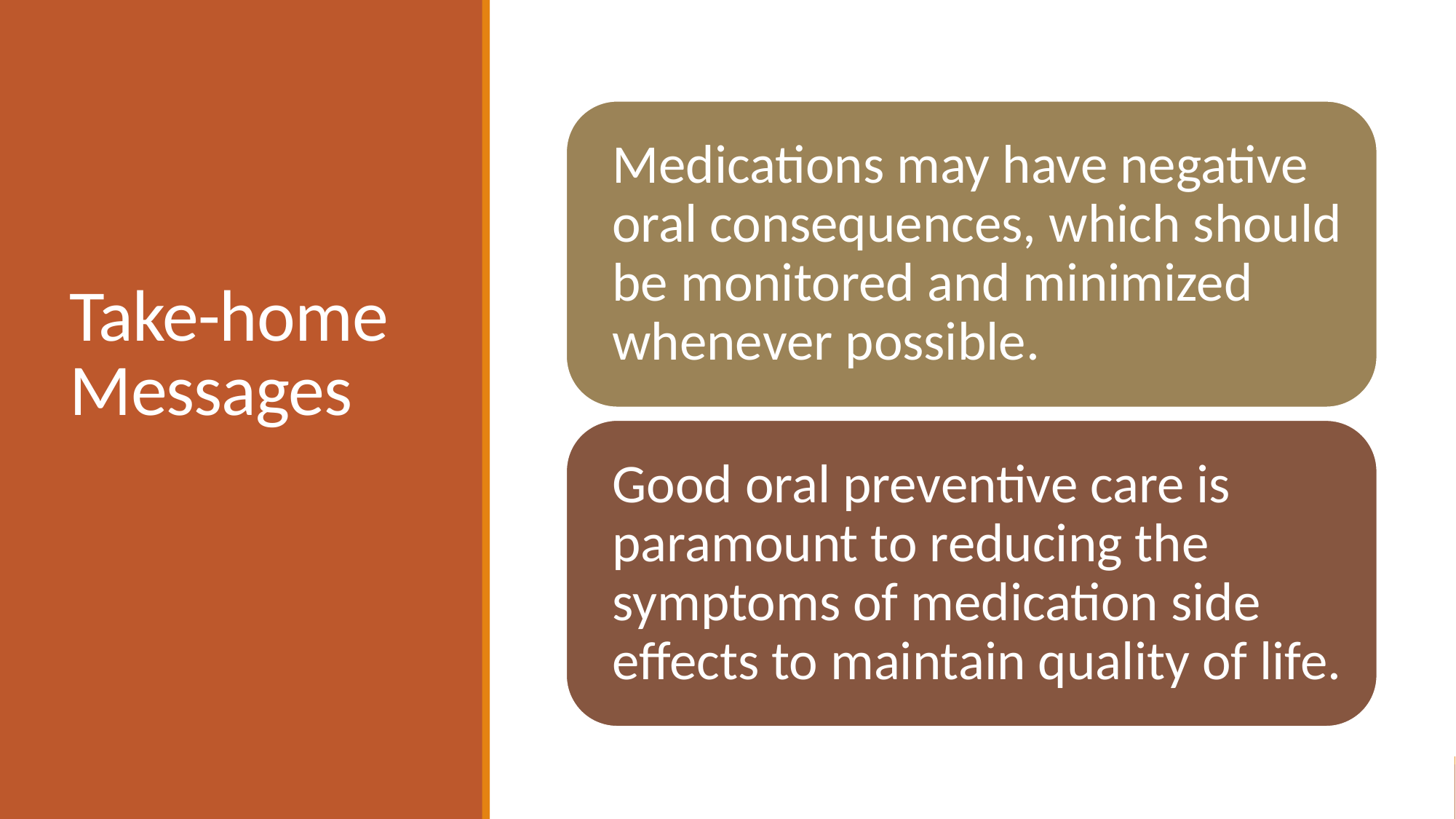

# Take-home Messages
Medications may have negative oral consequences, which should be monitored and minimized whenever possible.
Good oral preventive care is paramount to reducing the symptoms of medication side effects to maintain quality of life.